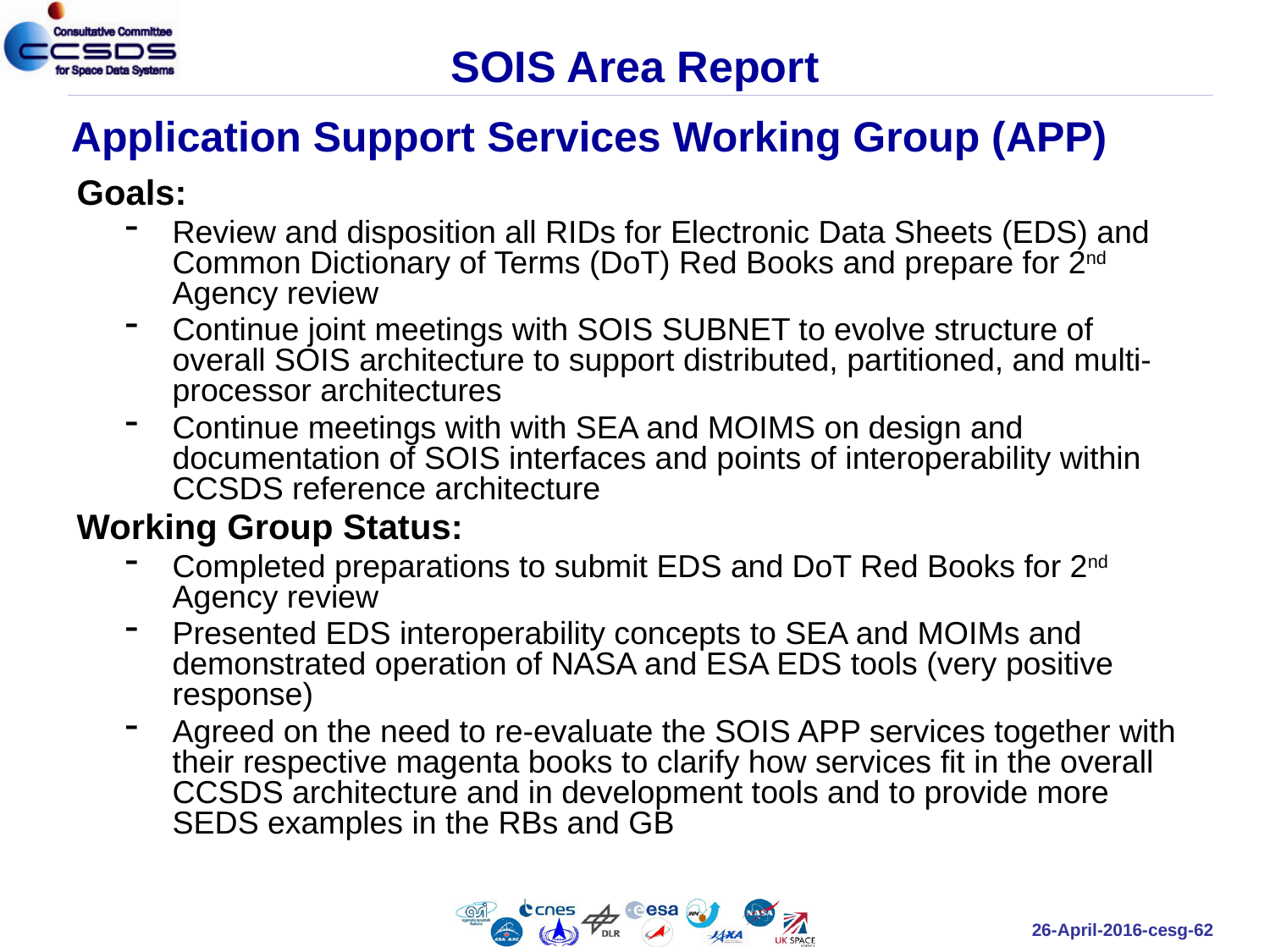

# SOIS Area Report
Application Support Services Working Group (APP)
Goals:
Review and disposition all RIDs for Electronic Data Sheets (EDS) and Common Dictionary of Terms (DoT) Red Books and prepare for 2nd Agency review
Continue joint meetings with SOIS SUBNET to evolve structure of overall SOIS architecture to support distributed, partitioned, and multi-processor architectures
Continue meetings with with SEA and MOIMS on design and documentation of SOIS interfaces and points of interoperability within CCSDS reference architecture
Working Group Status:
Completed preparations to submit EDS and DoT Red Books for 2nd Agency review
Presented EDS interoperability concepts to SEA and MOIMs and demonstrated operation of NASA and ESA EDS tools (very positive response)
Agreed on the need to re-evaluate the SOIS APP services together with their respective magenta books to clarify how services fit in the overall CCSDS architecture and in development tools and to provide more SEDS examples in the RBs and GB